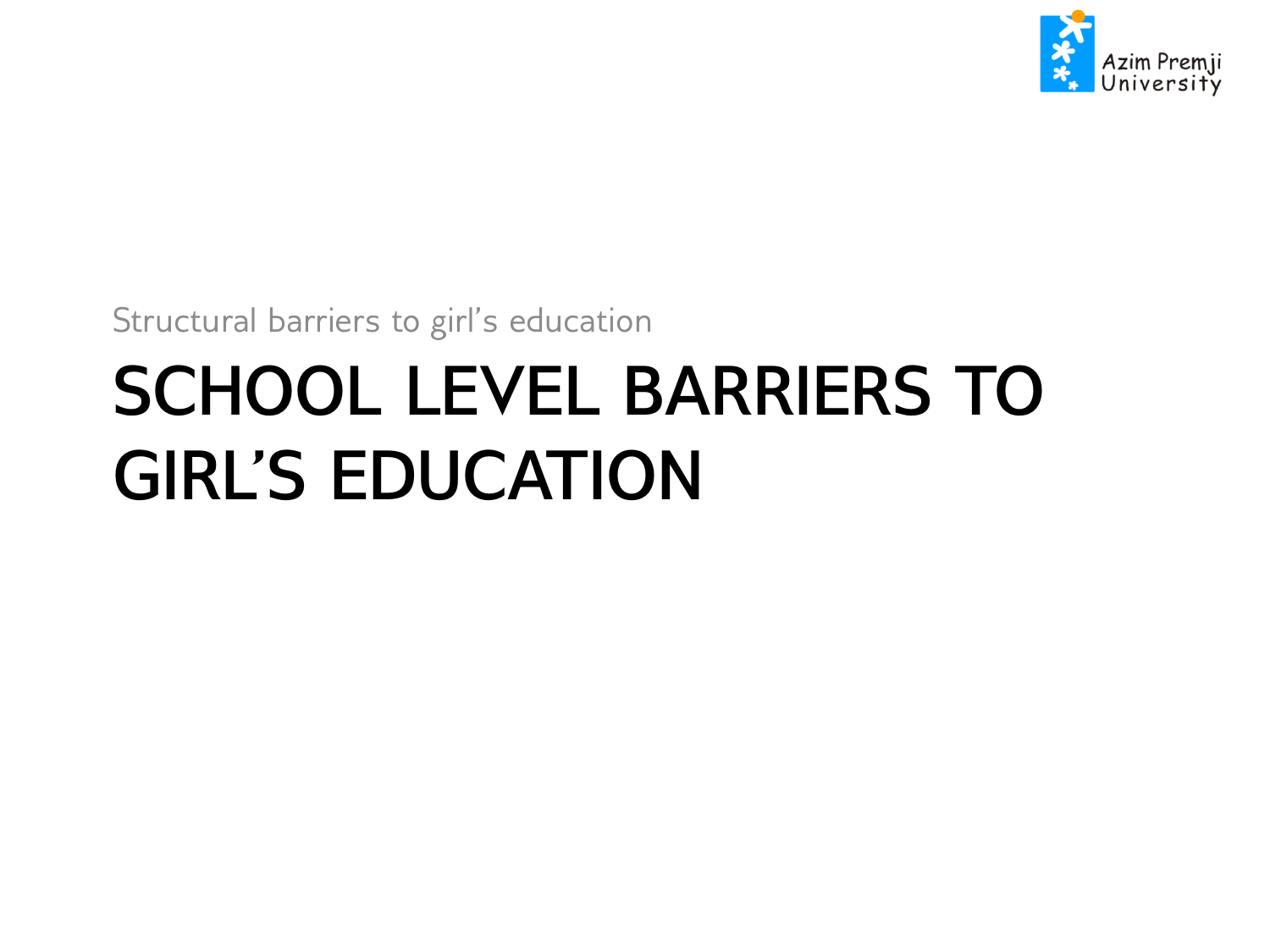

Structural barriers to girl’s education
# School level Barriers to girl’s education